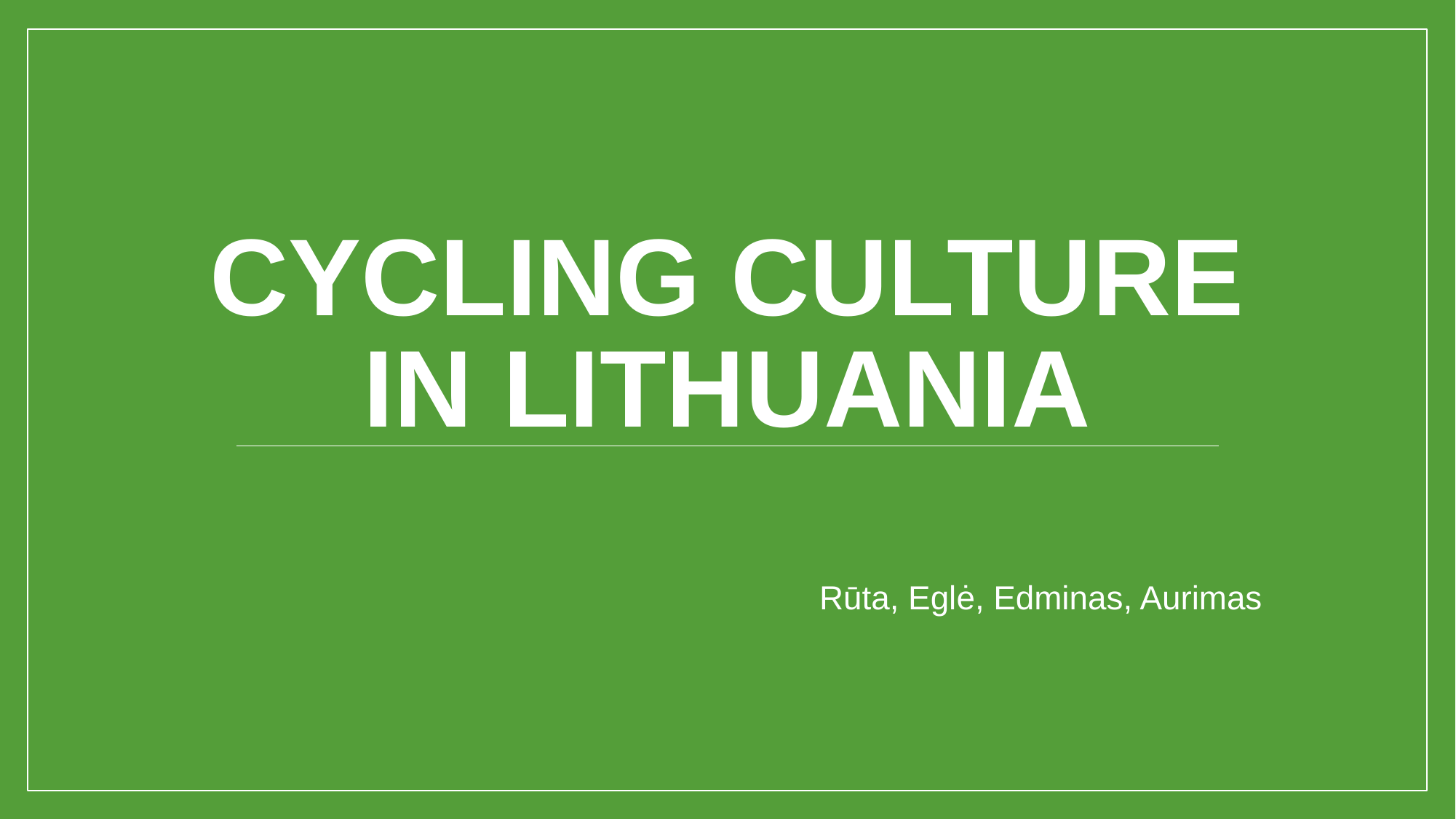

# Cycling culture in Lithuania
Rūta, Eglė, Edminas, Aurimas